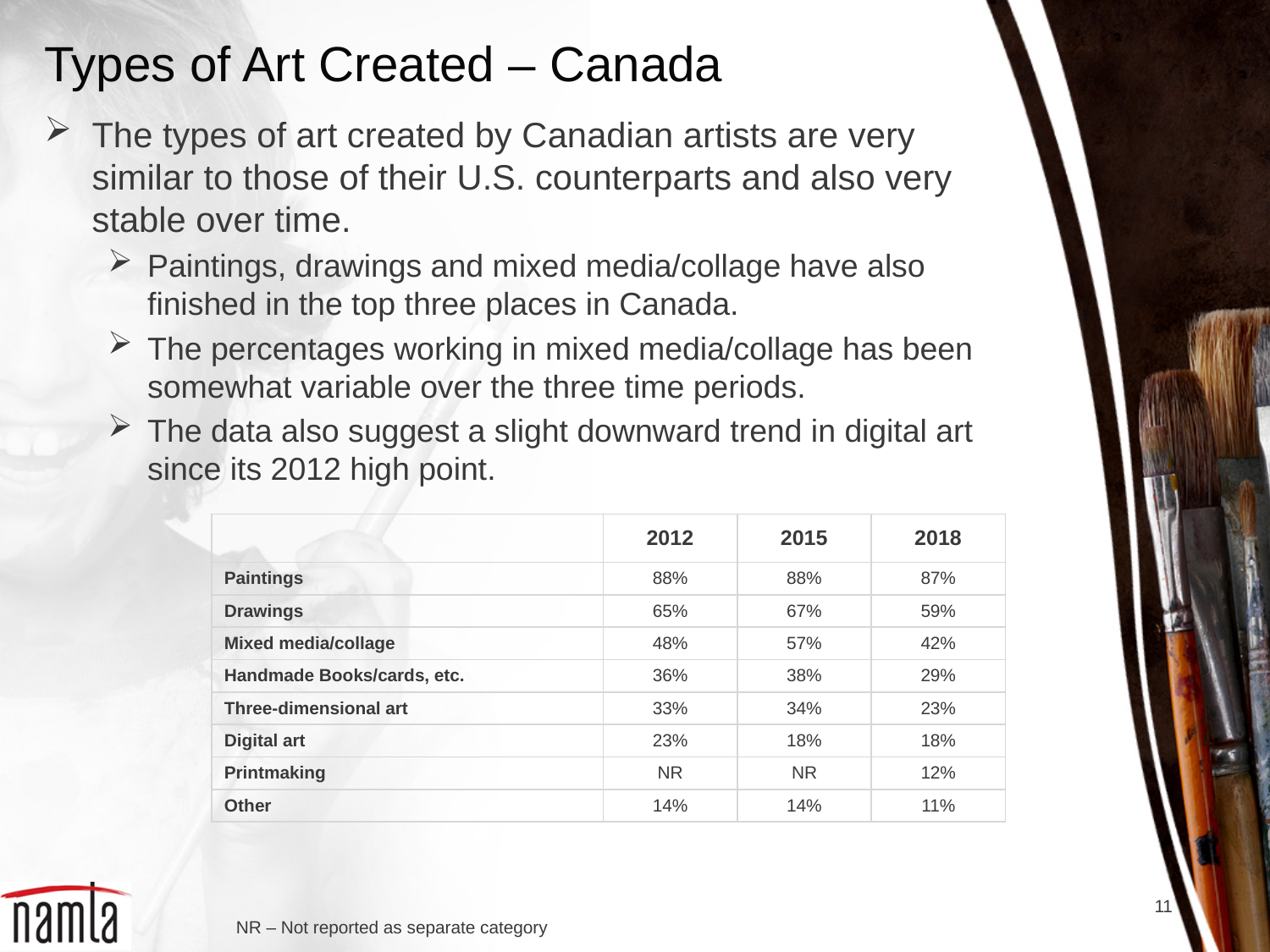

# Types of Art Created – Canada
The types of art created by Canadian artists are very similar to those of their U.S. counterparts and also very stable over time.
Paintings, drawings and mixed media/collage have also finished in the top three places in Canada.
The percentages working in mixed media/collage has been somewhat variable over the three time periods.
The data also suggest a slight downward trend in digital art since its 2012 high point.
|  | 2012 | 2015 | 2018 |
| --- | --- | --- | --- |
| Paintings | 88% | 88% | 87% |
| Drawings | 65% | 67% | 59% |
| Mixed media/collage | 48% | 57% | 42% |
| Handmade Books/cards, etc. | 36% | 38% | 29% |
| Three-dimensional art | 33% | 34% | 23% |
| Digital art | 23% | 18% | 18% |
| Printmaking | NR | NR | 12% |
| Other | 14% | 14% | 11% |
11
NR – Not reported as separate category